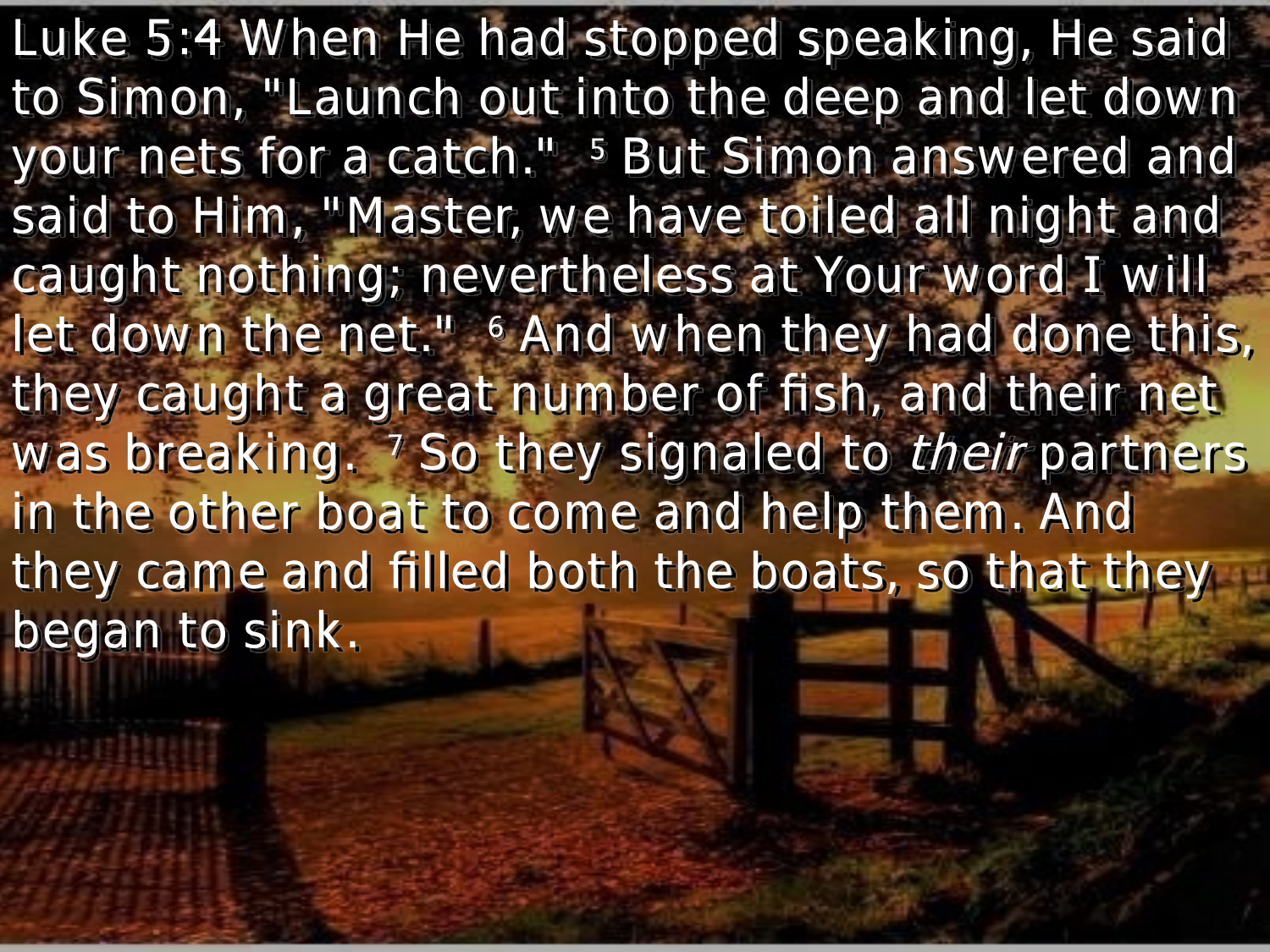

Luke 5:4 When He had stopped speaking, He said to Simon, "Launch out into the deep and let down your nets for a catch."  5 But Simon answered and said to Him, "Master, we have toiled all night and caught nothing; nevertheless at Your word I will let down the net."  6 And when they had done this, they caught a great number of fish, and their net was breaking.  7 So they signaled to their partners in the other boat to come and help them. And they came and filled both the boats, so that they began to sink.